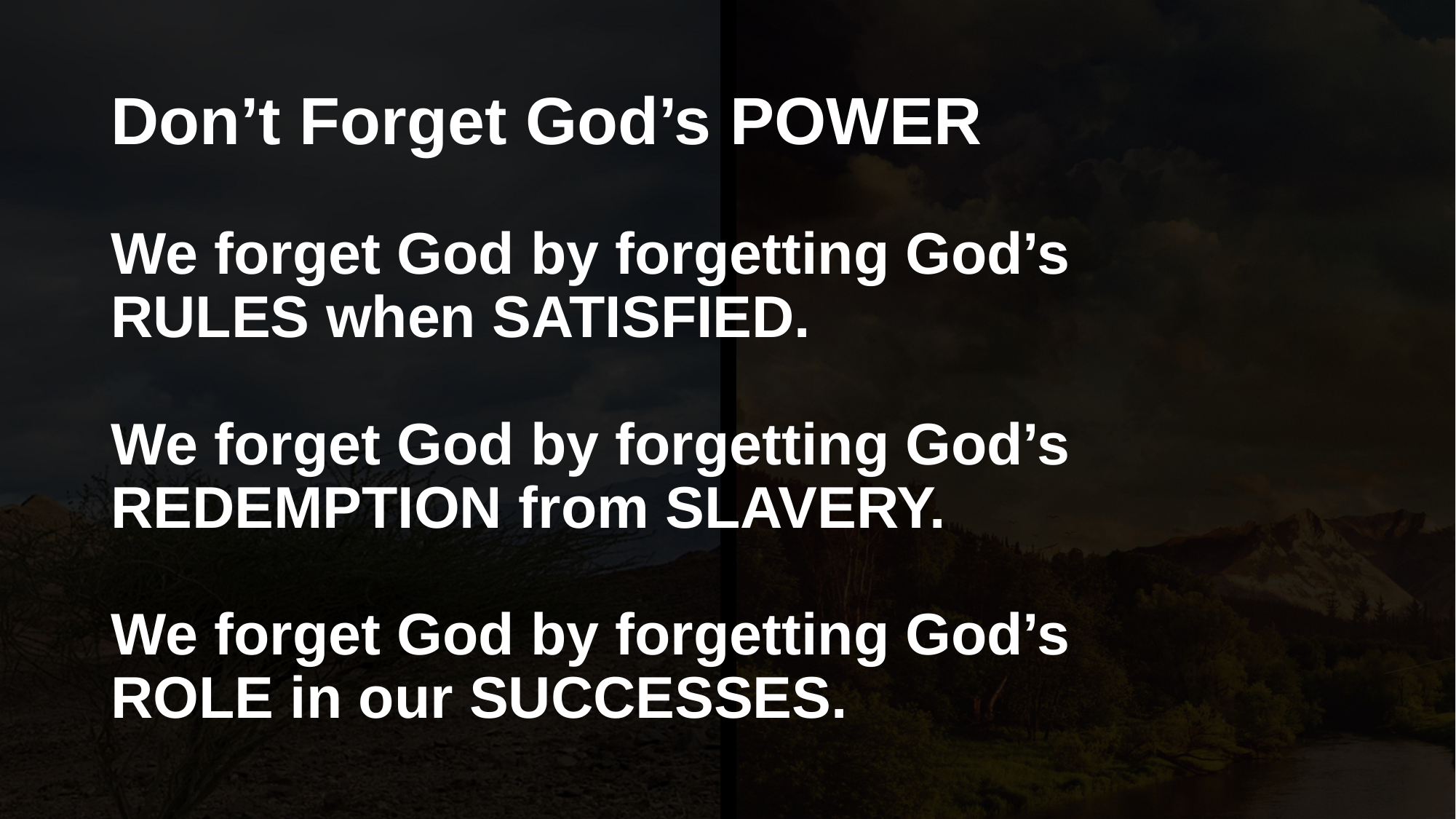

# Don’t Forget God’s POWER
We forget God by forgetting God’s
RULES when SATISFIED.

We forget God by forgetting God’s REDEMPTION from SLAVERY.

We forget God by forgetting God’s
ROLE in our SUCCESSES.